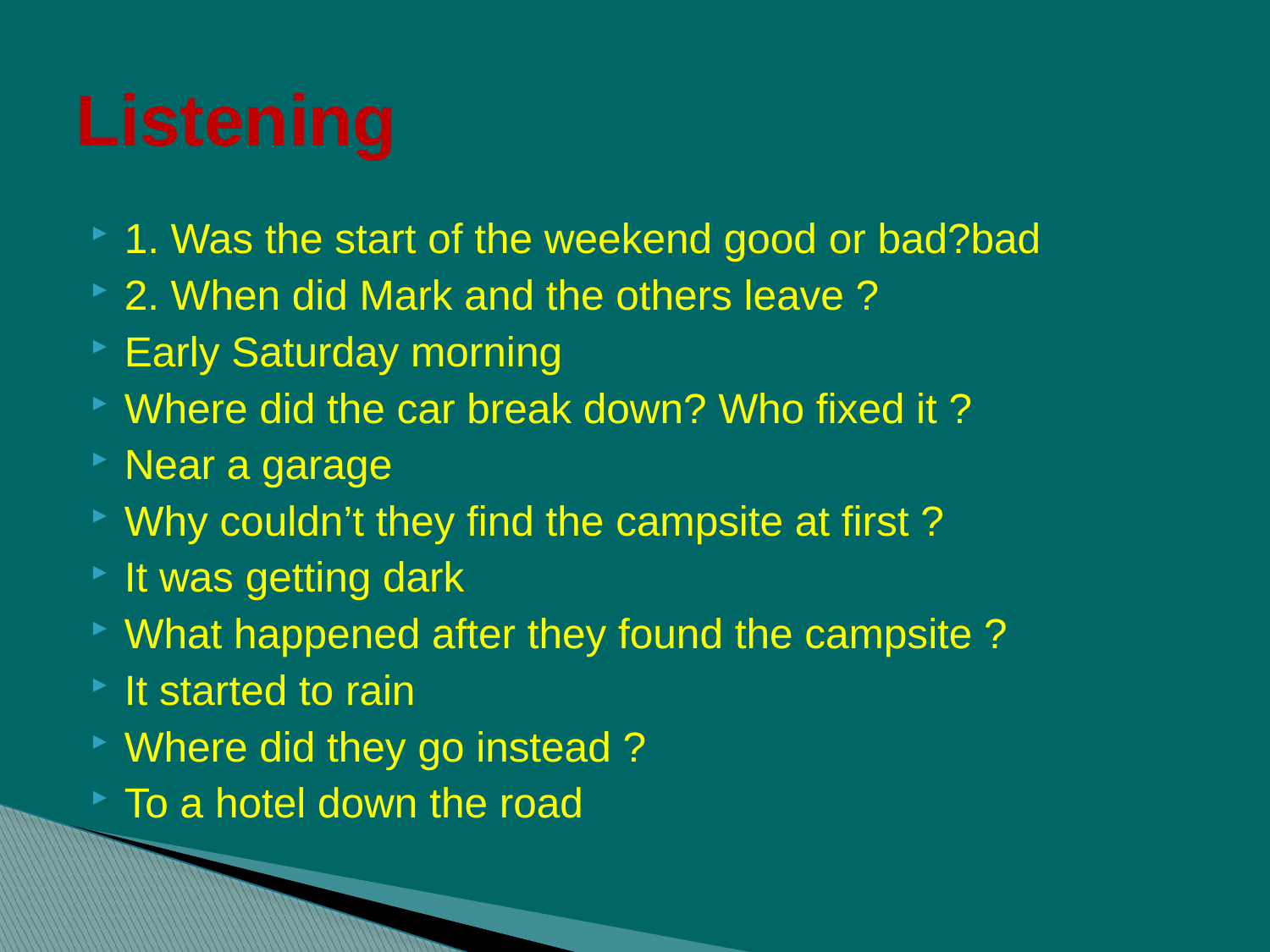

# Listening
1. Was the start of the weekend good or bad?bad
2. When did Mark and the others leave ?
Early Saturday morning
Where did the car break down? Who fixed it ?
Near a garage
Why couldn’t they find the campsite at first ?
It was getting dark
What happened after they found the campsite ?
It started to rain
Where did they go instead ?
To a hotel down the road